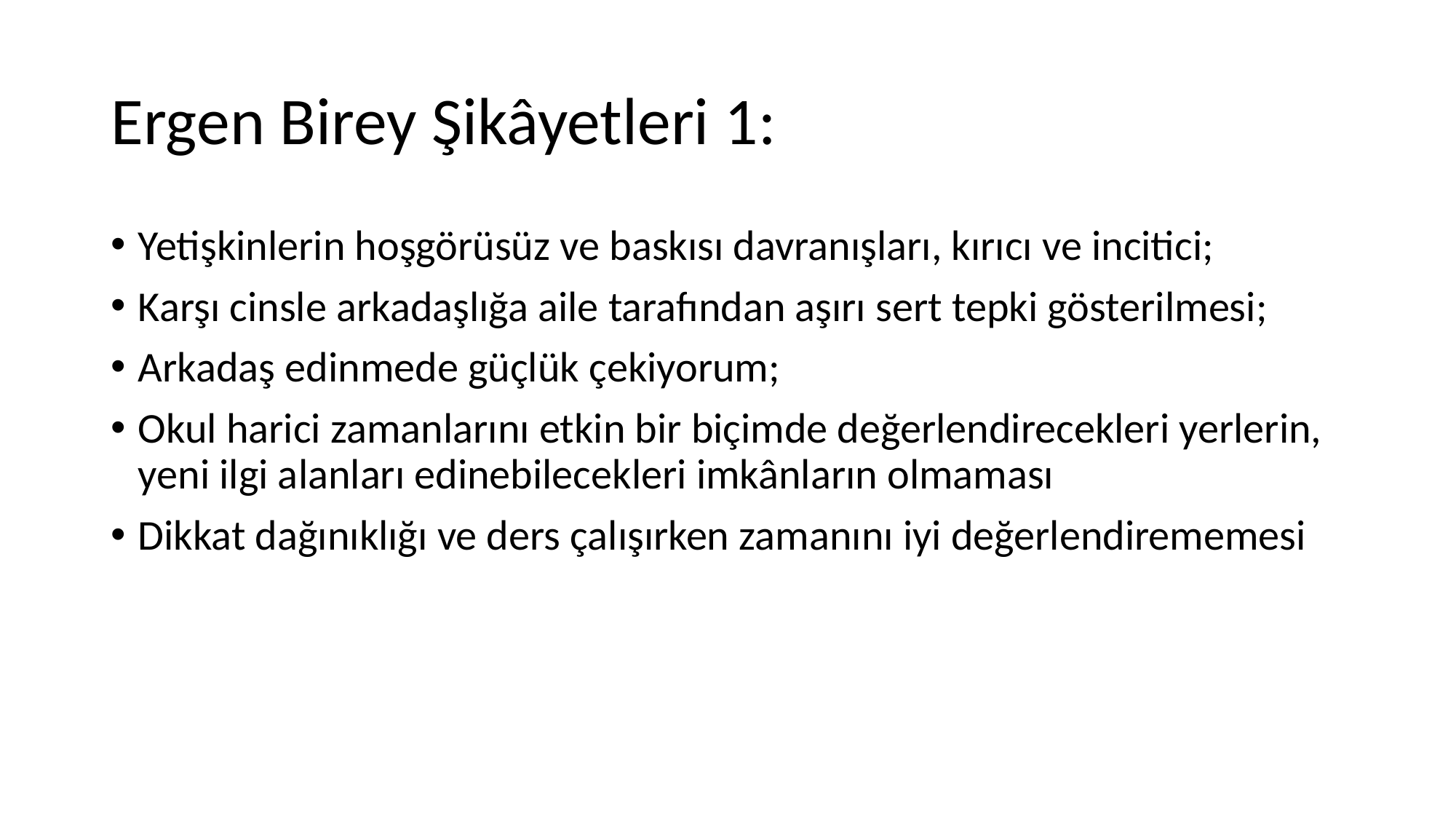

# Ergen Birey Şikâyetleri 1:
Yetişkinlerin hoşgörüsüz ve baskısı davranışları, kırıcı ve incitici;
Karşı cinsle arkadaşlığa aile tarafından aşırı sert tepki gösterilmesi;
Arkadaş edinmede güçlük çekiyorum;
Okul harici zamanlarını etkin bir biçimde değerlendirecekleri yerlerin, yeni ilgi alanları edinebilecekleri imkânların olmaması
Dikkat dağınıklığı ve ders çalışırken zamanını iyi değerlendirememesi